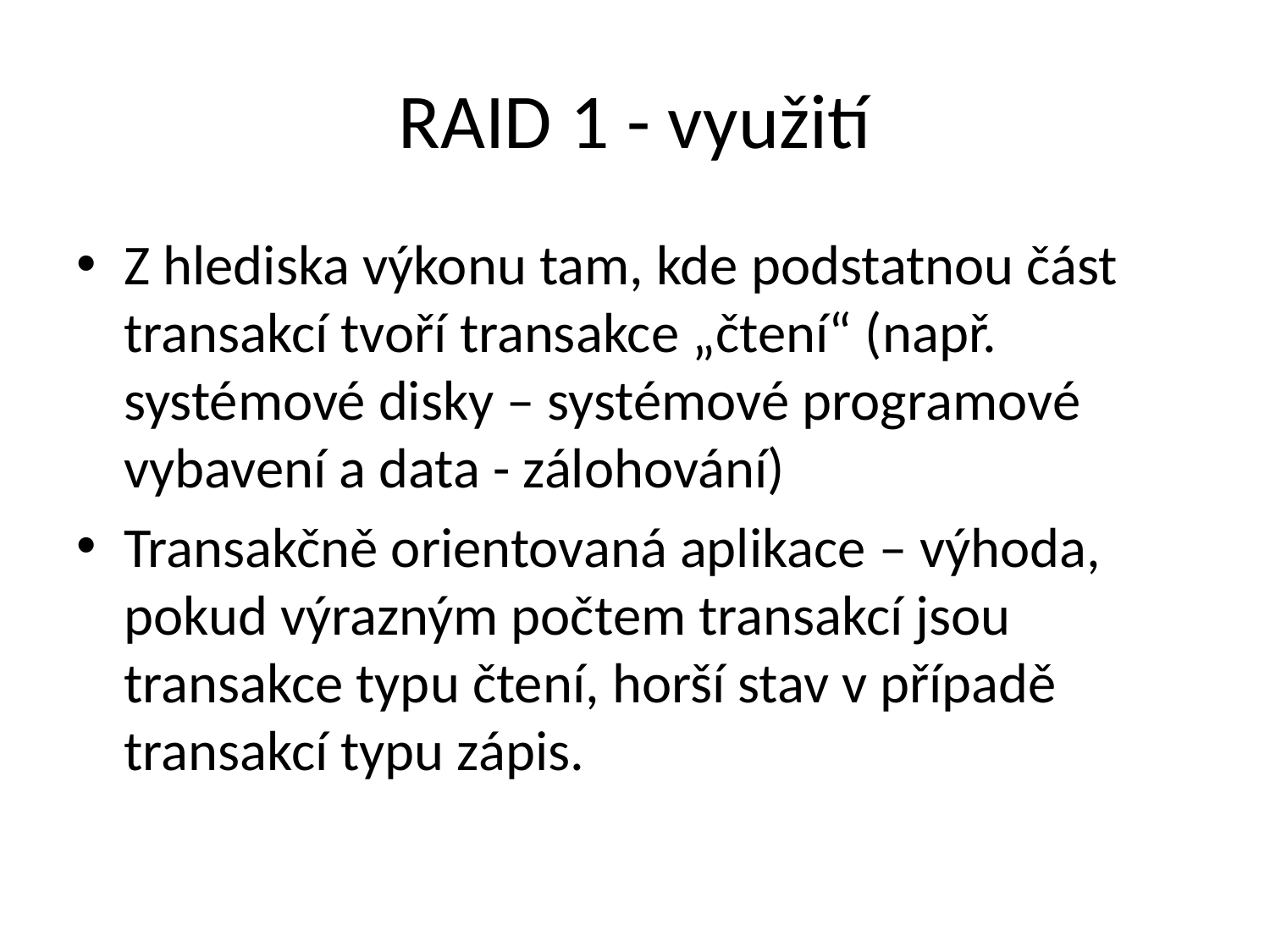

# RAID 1 - využití
Z hlediska výkonu tam, kde podstatnou část transakcí tvoří transakce „čtení“ (např. systémové disky – systémové programové vybavení a data - zálohování)
Transakčně orientovaná aplikace – výhoda, pokud výrazným počtem transakcí jsou transakce typu čtení, horší stav v případě transakcí typu zápis.